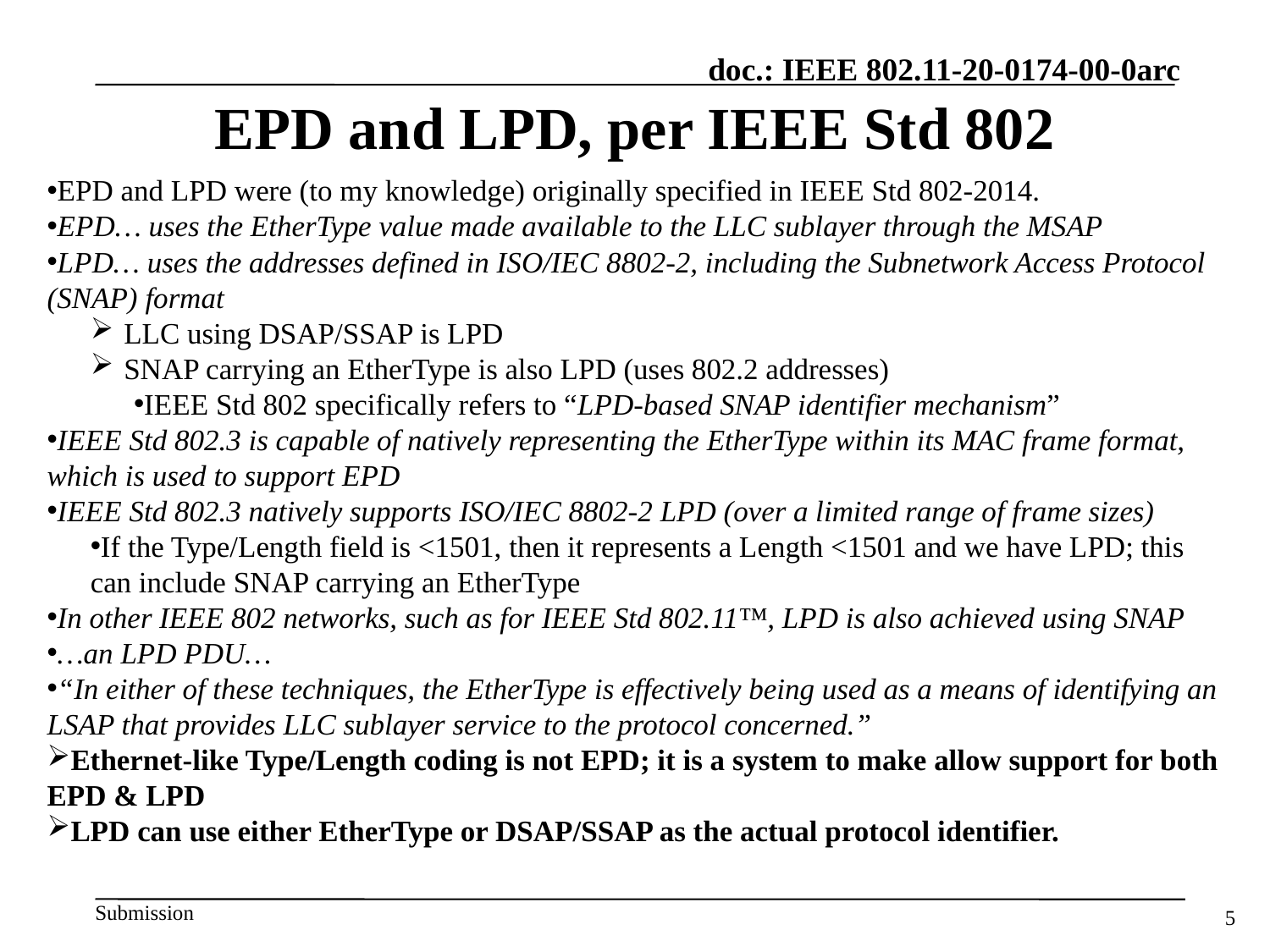

# EPD and LPD, per IEEE Std 802
EPD and LPD were (to my knowledge) originally specified in IEEE Std 802-2014.
EPD… uses the EtherType value made available to the LLC sublayer through the MSAP
LPD… uses the addresses defined in ISO/IEC 8802-2, including the Subnetwork Access Protocol (SNAP) format
LLC using DSAP/SSAP is LPD
SNAP carrying an EtherType is also LPD (uses 802.2 addresses)
IEEE Std 802 specifically refers to “LPD-based SNAP identifier mechanism”
IEEE Std 802.3 is capable of natively representing the EtherType within its MAC frame format, which is used to support EPD
IEEE Std 802.3 natively supports ISO/IEC 8802-2 LPD (over a limited range of frame sizes)
If the Type/Length field is <1501, then it represents a Length <1501 and we have LPD; this can include SNAP carrying an EtherType
In other IEEE 802 networks, such as for IEEE Std 802.11™, LPD is also achieved using SNAP
…an LPD PDU…
“In either of these techniques, the EtherType is effectively being used as a means of identifying an LSAP that provides LLC sublayer service to the protocol concerned.”
Ethernet-like Type/Length coding is not EPD; it is a system to make allow support for both EPD & LPD
LPD can use either EtherType or DSAP/SSAP as the actual protocol identifier.
5